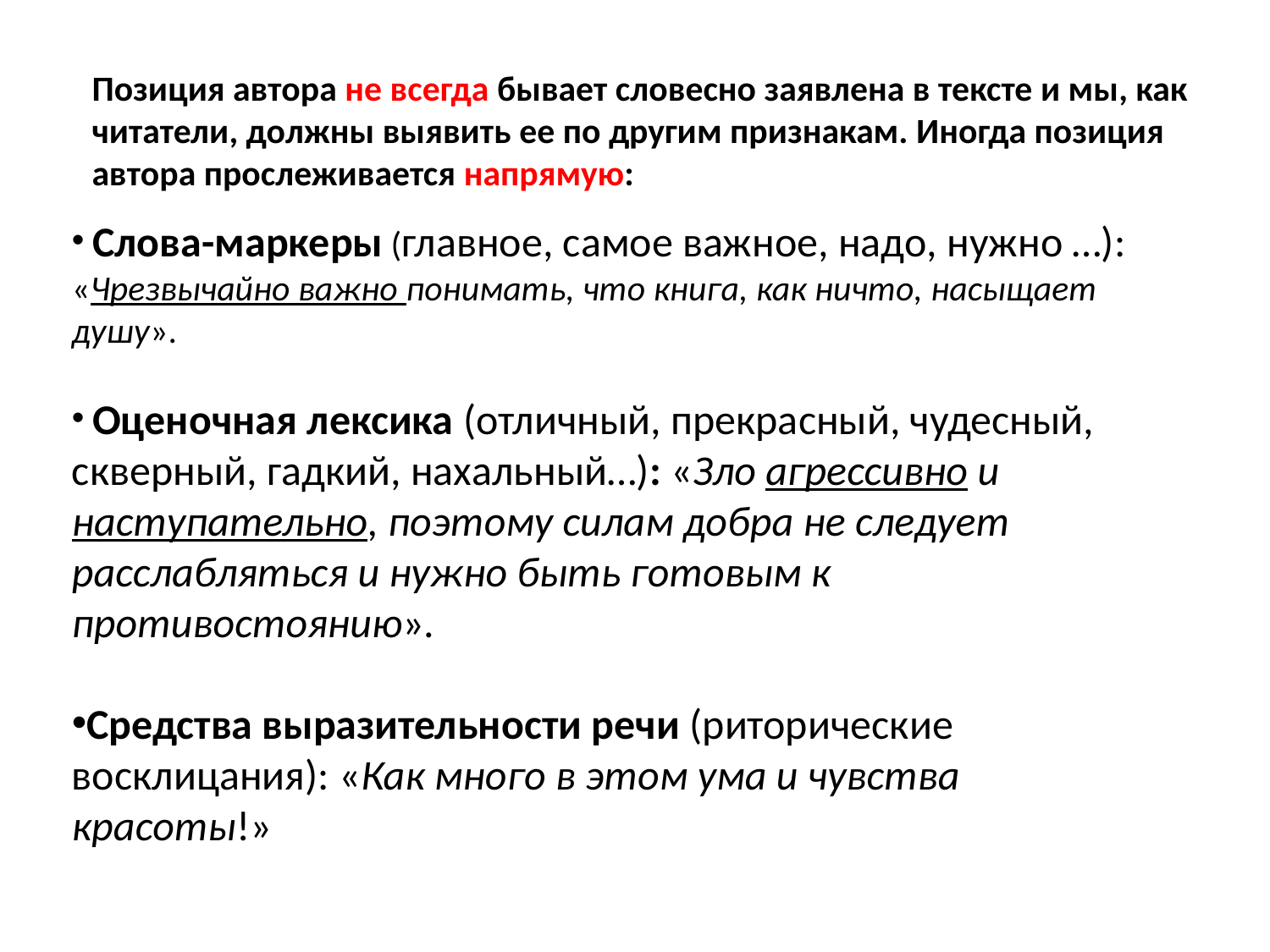

Позиция автора не всегда бывает словесно заявлена в тексте и мы, как читатели, должны выявить ее по другим признакам. Иногда позиция автора прослеживается напрямую:
 Слова-маркеры (главное, самое важное, надо, нужно …): «Чрезвычайно важно понимать, что книга, как ничто, насыщает душу».

 Оценочная лексика (отличный, прекрасный, чудесный, скверный, гадкий, нахальный…): «Зло агрессивно и наступательно, поэтому силам добра не следует расслабляться и нужно быть готовым к противостоянию».

Средства выразительности речи (риторические восклицания): «Как много в этом ума и чувства красоты!»